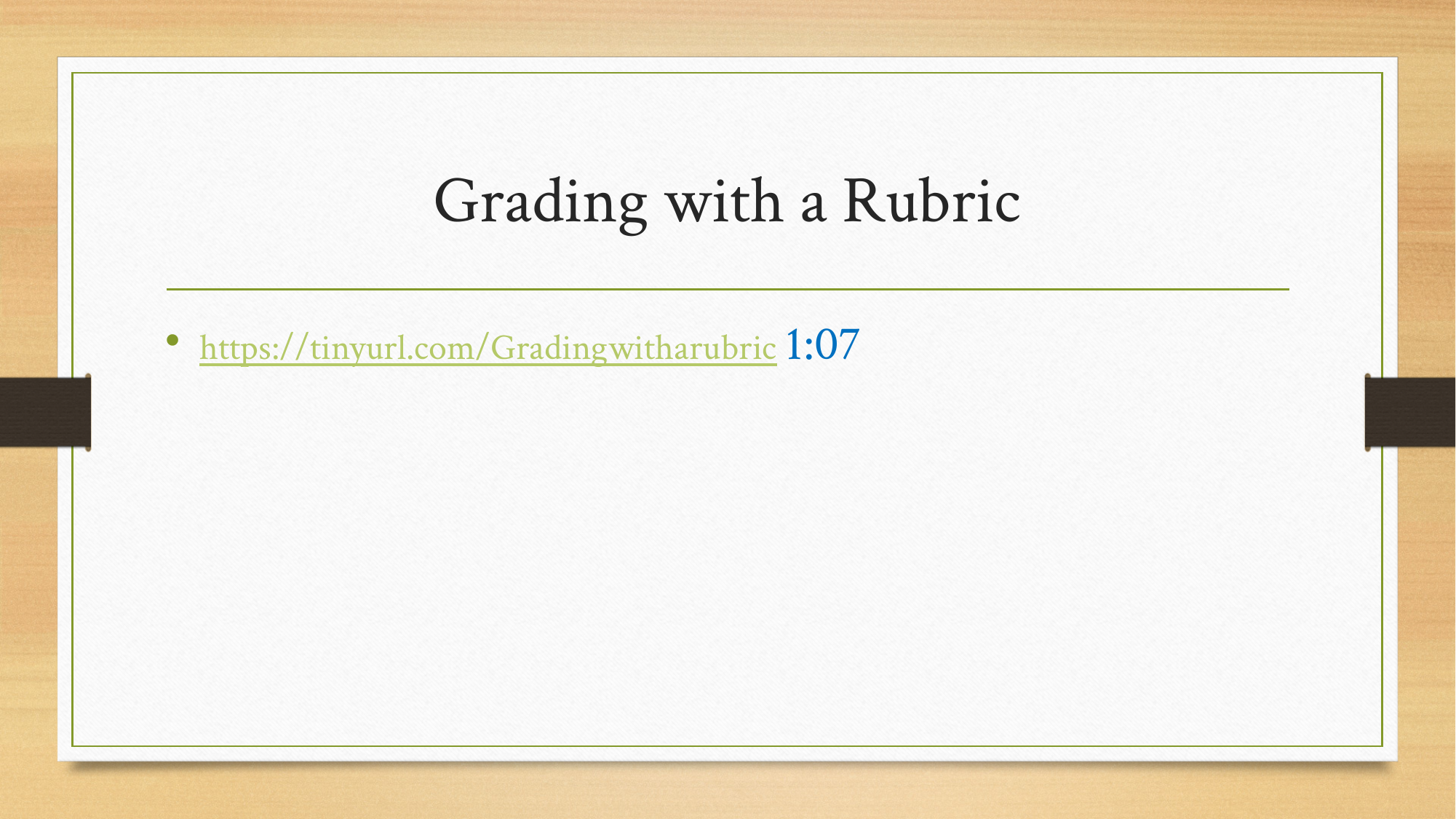

# Grading with a Rubric
https://tinyurl.com/Gradingwitharubric 1:07